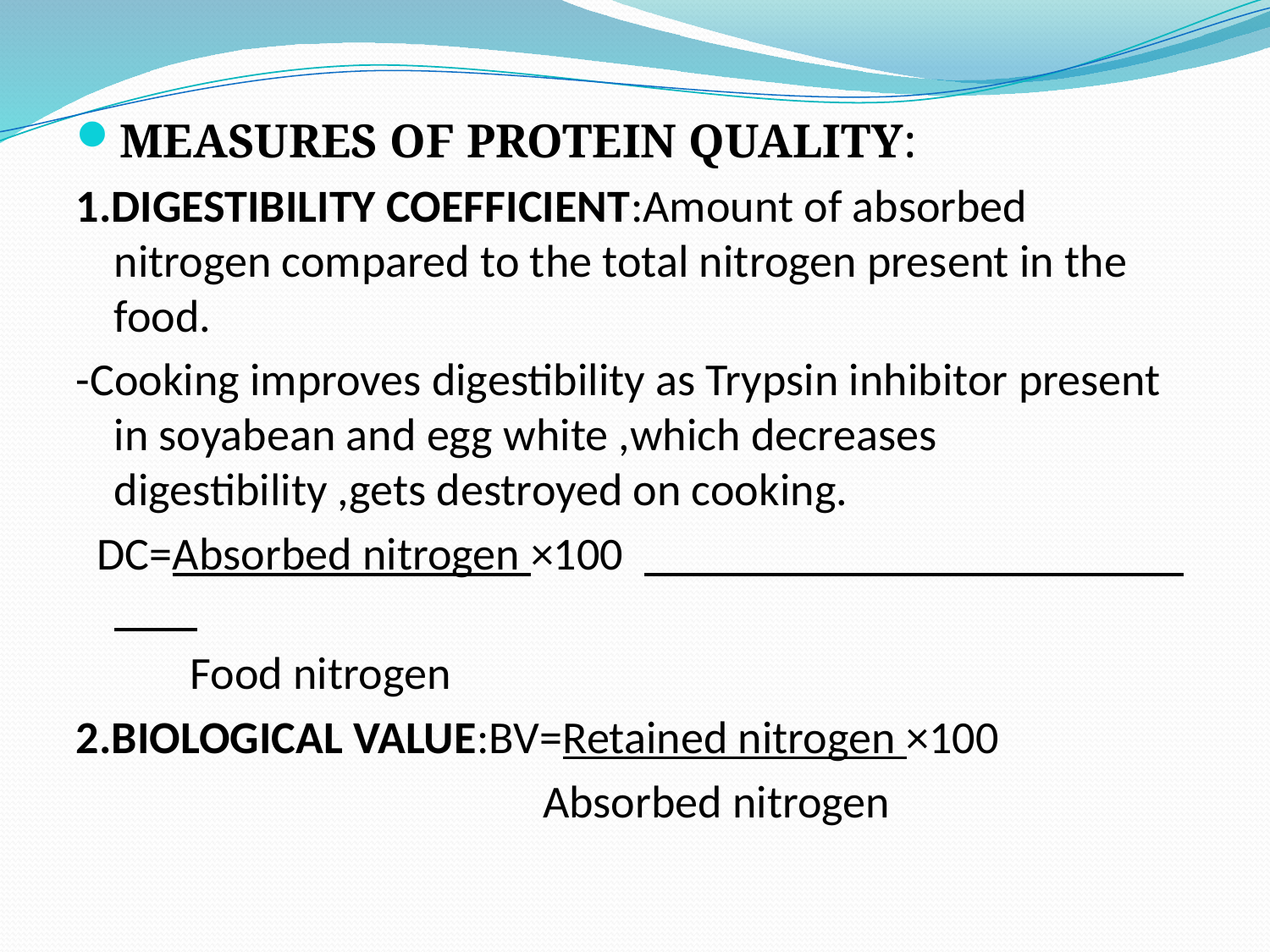

MEASURES OF PROTEIN QUALITY:
1.DIGESTIBILITY COEFFICIENT:Amount of absorbed nitrogen compared to the total nitrogen present in the food.
-Cooking improves digestibility as Trypsin inhibitor present in soyabean and egg white ,which decreases digestibility ,gets destroyed on cooking.
  DC=Absorbed nitrogen ×100
           Food nitrogen
2.BIOLOGICAL VALUE:BV=Retained nitrogen ×100
                                             Absorbed nitrogen